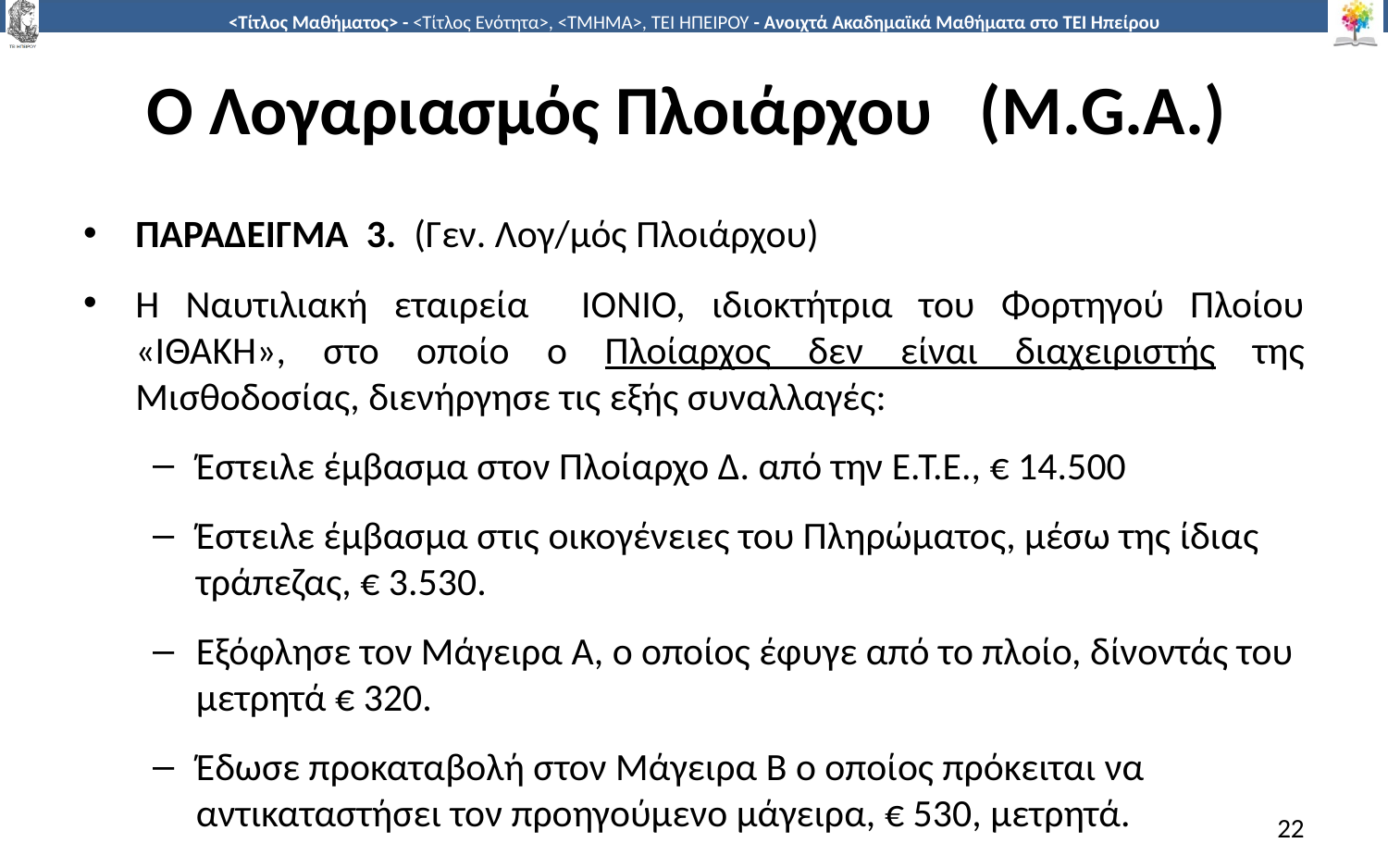

# O Λογαριασμός Πλοιάρχου   (M.G.A.)
ΠΑΡΑΔΕΙΓΜΑ  3.  (Γεν. Λογ/μός Πλοιάρχου)
Η Ναυτιλιακή εταιρεία  ΙΟΝΙΟ, ιδιοκτήτρια του Φορτηγού Πλοίου «ΙΘΑΚΗ», στο οποίο ο Πλοίαρχος δεν είναι διαχειριστής της Μισθοδοσίας, διενήργησε τις εξής συναλλαγές:
Έστειλε έμβασμα στον Πλοίαρχο Δ. από την Ε.Τ.Ε., € 14.500
Έστειλε έμβασμα στις οικογένειες του Πληρώματος, μέσω της ίδιας τράπεζας, € 3.530.
Εξόφλησε τον Μάγειρα Α, ο οποίος έφυγε από το πλοίο, δίνοντάς του μετρητά € 320.
Έδωσε προκαταβολή στον Μάγειρα Β ο οποίος πρόκειται να αντικαταστήσει τον προηγούμενο μάγειρα, € 530, μετρητά.

22